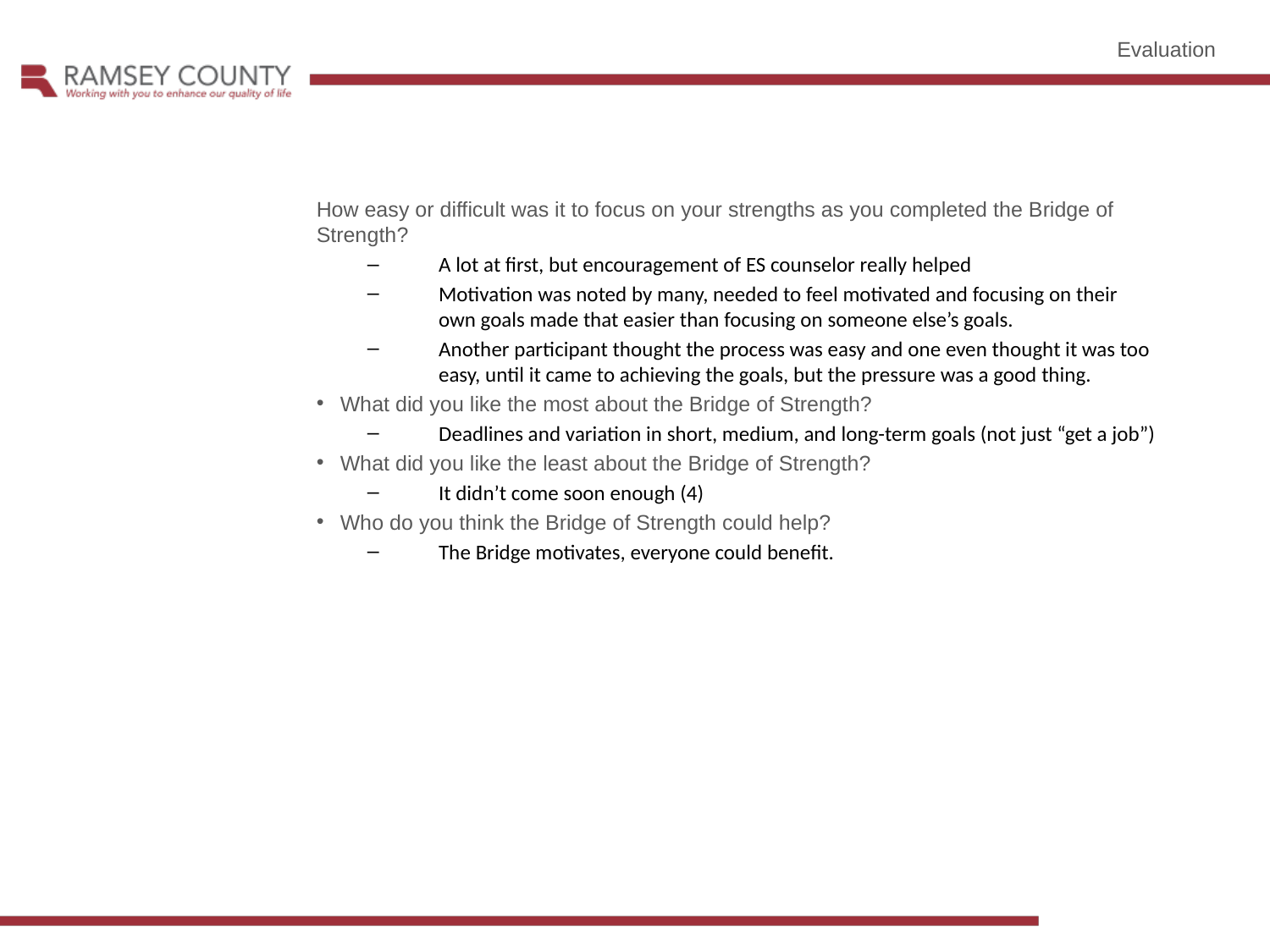

Evaluation
How easy or difficult was it to focus on your strengths as you completed the Bridge of Strength?
A lot at first, but encouragement of ES counselor really helped
Motivation was noted by many, needed to feel motivated and focusing on their own goals made that easier than focusing on someone else’s goals.
Another participant thought the process was easy and one even thought it was too easy, until it came to achieving the goals, but the pressure was a good thing.
What did you like the most about the Bridge of Strength?
Deadlines and variation in short, medium, and long-term goals (not just “get a job”)
What did you like the least about the Bridge of Strength?
It didn’t come soon enough (4)
Who do you think the Bridge of Strength could help?
The Bridge motivates, everyone could benefit.